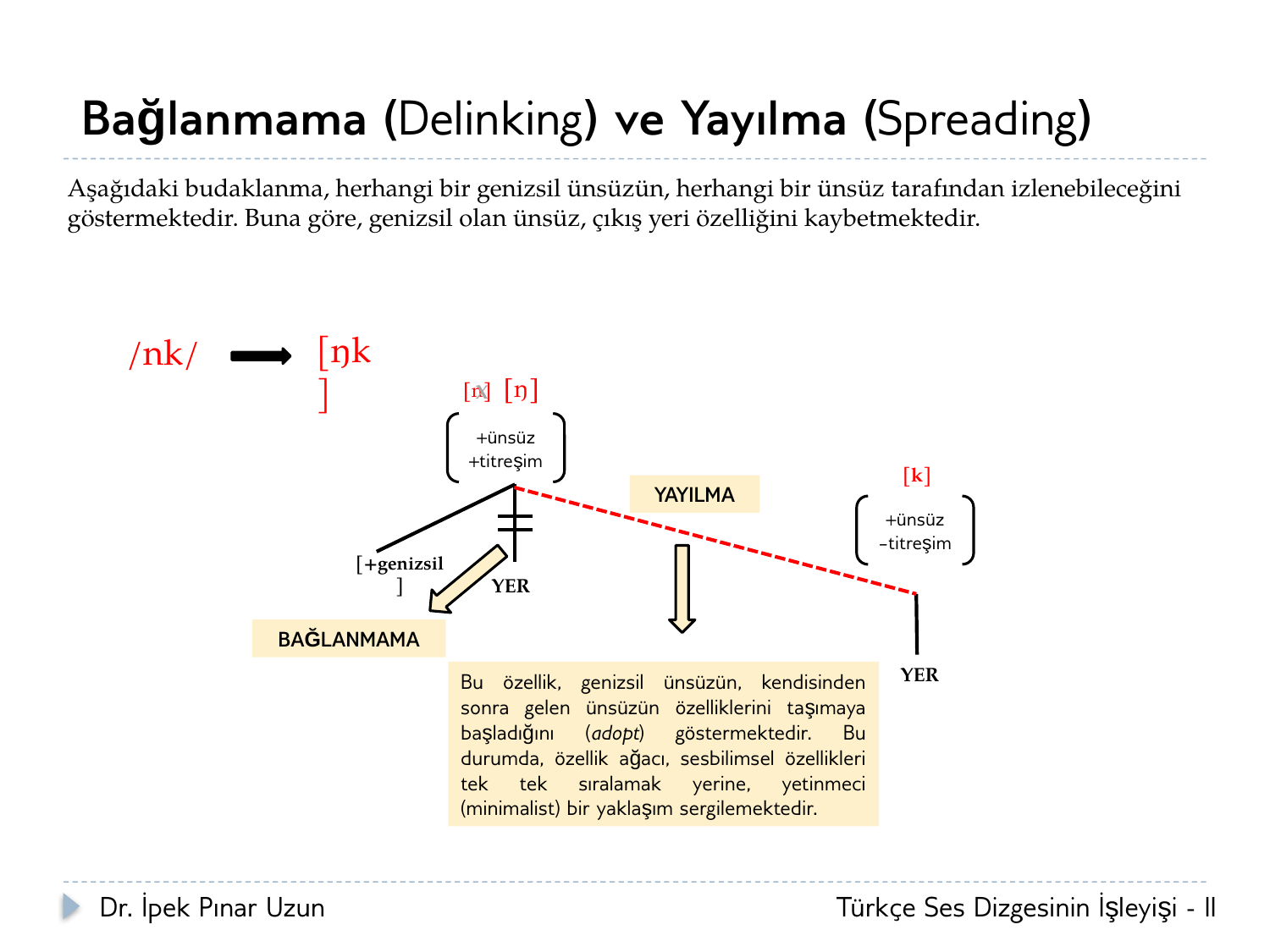

Bağlanmama (Delinking) ve Yayılma (Spreading)
Aşağıdaki budaklanma, herhangi bir genizsil ünsüzün, herhangi bir ünsüz tarafından izlenebileceğini göstermektedir. Buna göre, genizsil olan ünsüz, çıkış yeri özelliğini kaybetmektedir.
[ŋk]
/nk/

[n]  [ŋ]
+ünsüz
+titreşim
[+genizsil]
YER
[k]
+ünsüz
–titreşim
YER
X
YAYILMA

BAĞLANMAMA
Bu özellik, genizsil ünsüzün, kendisinden sonra gelen ünsüzün özelliklerini taşımaya başladığını (adopt) göstermektedir. Bu durumda, özellik ağacı, sesbilimsel özellikleri tek tek sıralamak yerine, yetinmeci (minimalist) bir yaklaşım sergilemektedir.
     Dr. İpek Pınar Uzun		 		  Türkçe Ses Dizgesinin İşleyişi - II